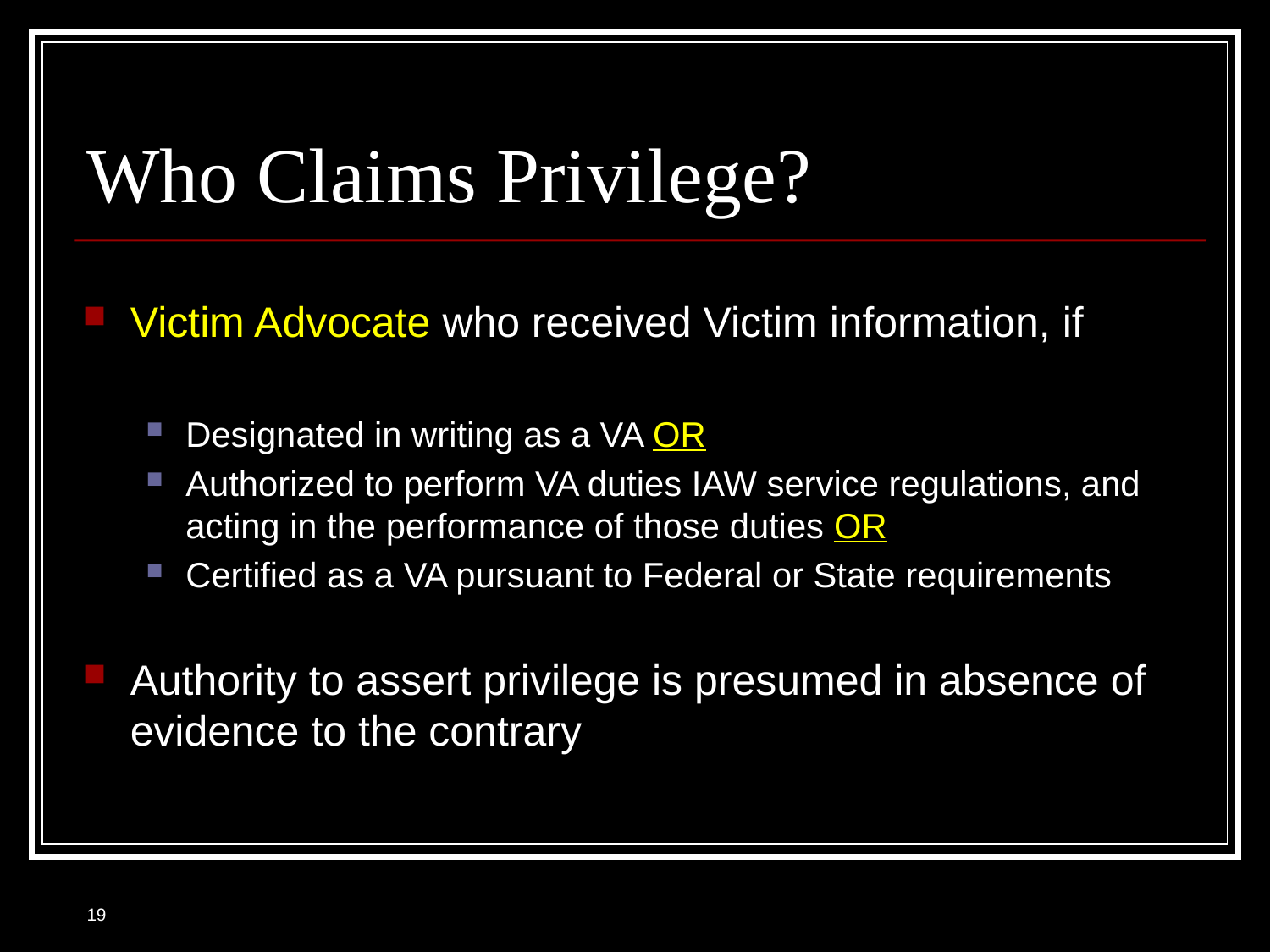

# Who Claims Privilege?
Victim Advocate who received Victim information, if

Designated in writing as a VA OR
Authorized to perform VA duties IAW service regulations, and acting in the performance of those duties OR
Certified as a VA pursuant to Federal or State requirements

Authority to assert privilege is presumed in absence of evidence to the contrary

19